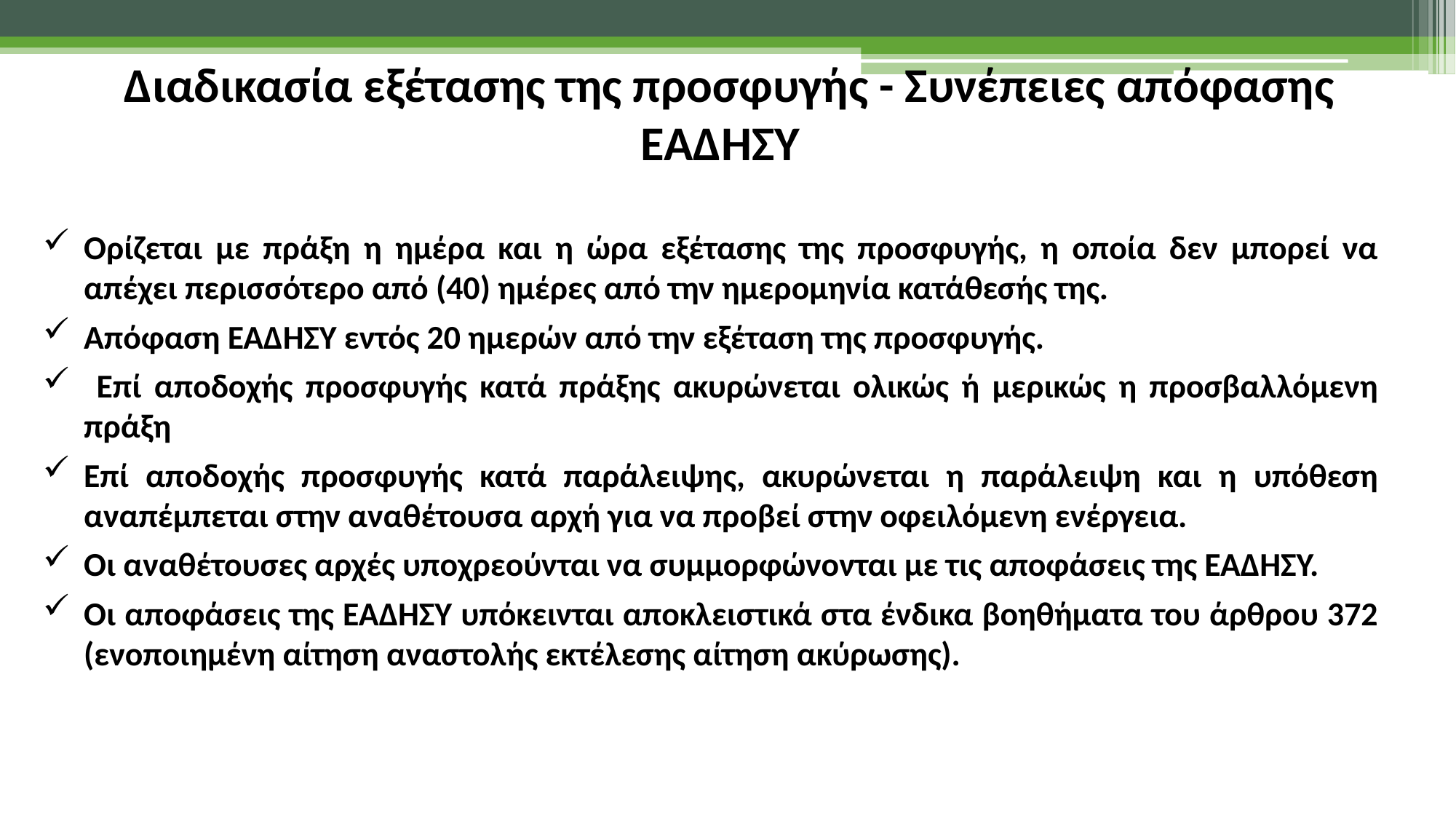

Διαδικασία εξέτασης της προσφυγής - Συνέπειες απόφασης ΕΑΔΗΣΥ

Ορίζεται με πράξη η ημέρα και η ώρα εξέτασης της προσφυγής, η οποία δεν μπορεί να απέχει περισσότερο από (40) ημέρες από την ημερομηνία κατάθεσής της.
Απόφαση ΕΑΔΗΣΥ εντός 20 ημερών από την εξέταση της προσφυγής.
 Επί αποδοχής προσφυγής κατά πράξης ακυρώνεται ολικώς ή μερικώς η προσβαλλόμενη πράξη
Επί αποδοχής προσφυγής κατά παράλειψης, ακυρώνεται η παράλειψη και η υπόθεση αναπέμπεται στην αναθέτουσα αρχή για να προβεί στην οφειλόμενη ενέργεια.
Οι αναθέτουσες αρχές υποχρεούνται να συμμορφώνονται με τις αποφάσεις της ΕΑΔΗΣΥ.
Οι αποφάσεις της ΕΑΔΗΣΥ υπόκεινται αποκλειστικά στα ένδικα βοηθήματα του άρθρου 372 (ενοποιημένη αίτηση αναστολής εκτέλεσης αίτηση ακύρωσης).

42